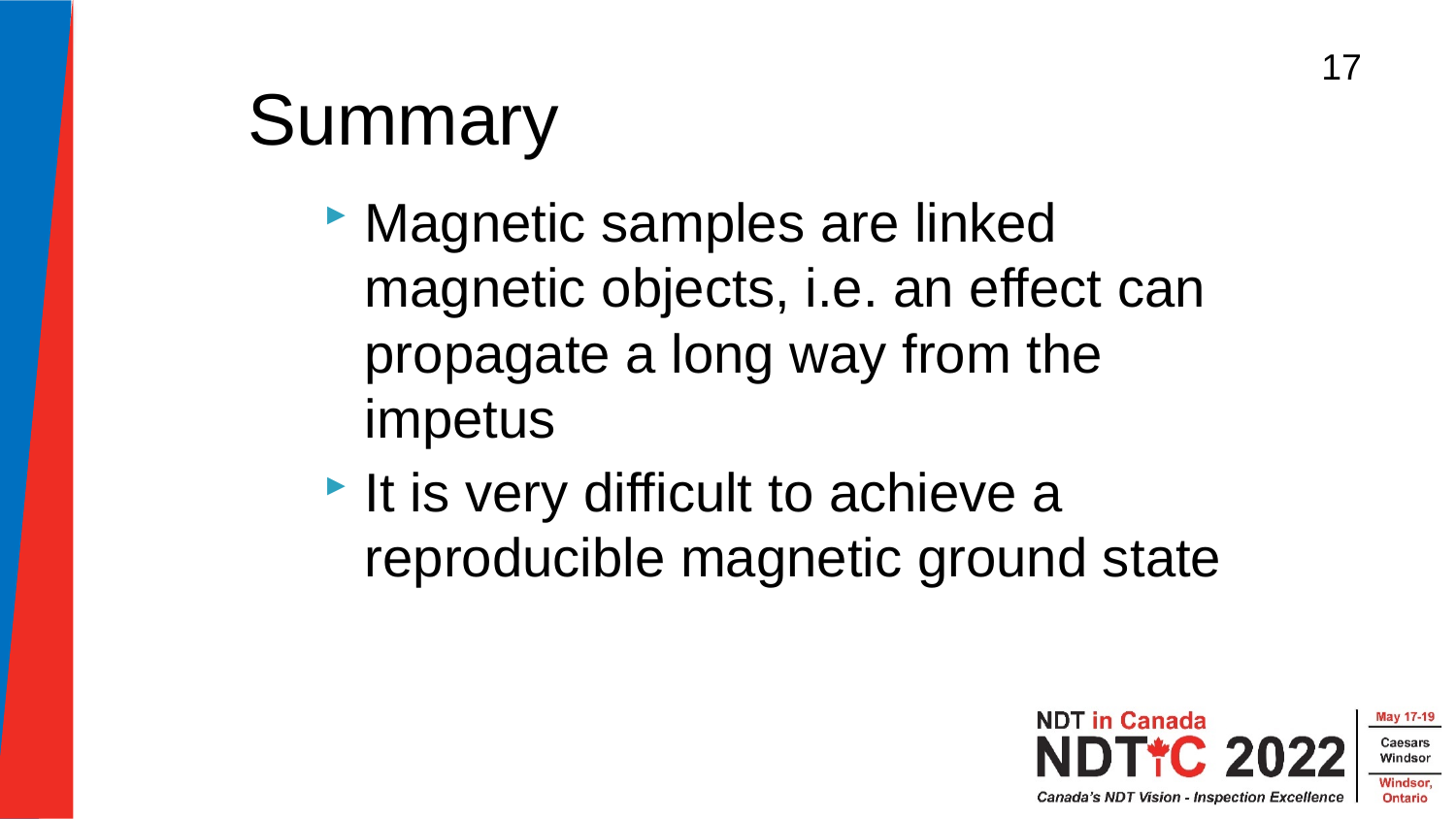

17
Summary
Magnetic samples are linked magnetic objects, i.e. an effect can propagate a long way from the impetus
It is very difficult to achieve a reproducible magnetic ground state